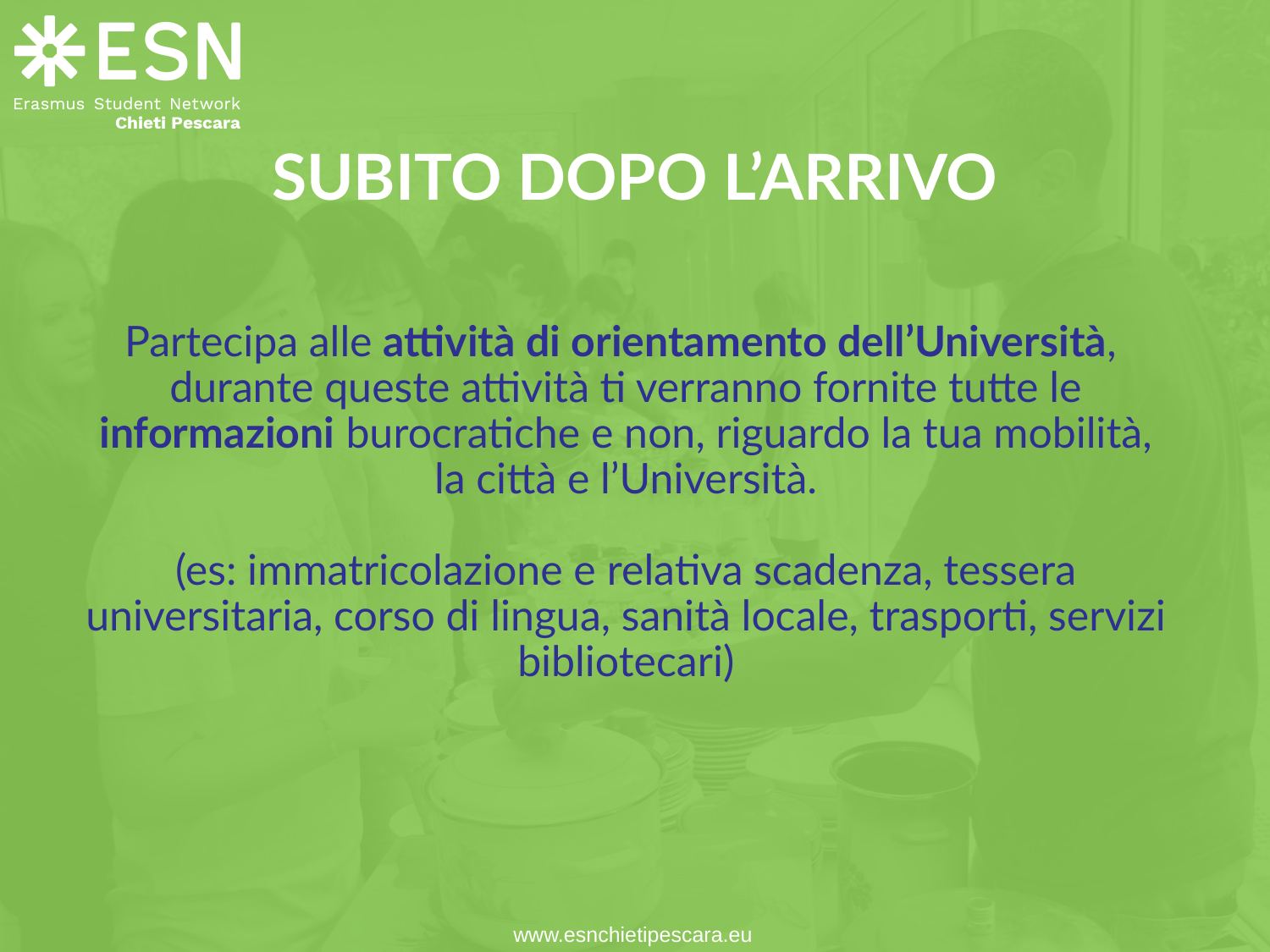

# SUBITO DOPO L’ARRIVO

Partecipa alle attività di orientamento dell’Università,
durante queste attività ti verranno fornite tutte le informazioni burocratiche e non, riguardo la tua mobilità, la città e l’Università.

(es: immatricolazione e relativa scadenza, tessera universitaria, corso di lingua, sanità locale, trasporti, servizi bibliotecari)